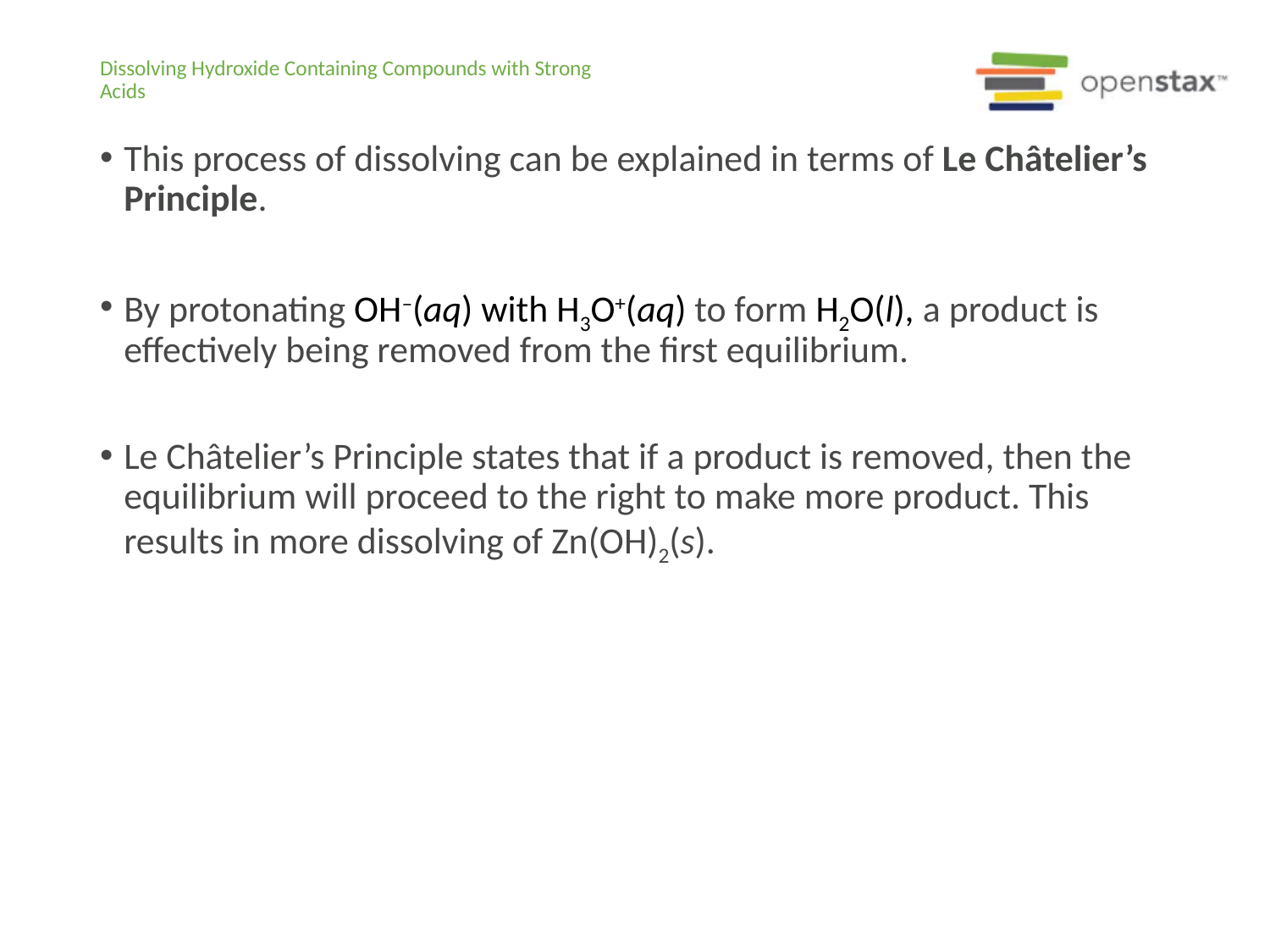

# Dissolving Hydroxide Containing Compounds with Strong Acids
This process of dissolving can be explained in terms of Le Châtelier’s Principle.

By protonating OH–(aq) with H3O+(aq) to form H2O(l), a product is effectively being removed from the first equilibrium.

Le Châtelier’s Principle states that if a product is removed, then the equilibrium will proceed to the right to make more product. This results in more dissolving of Zn(OH)2(s).